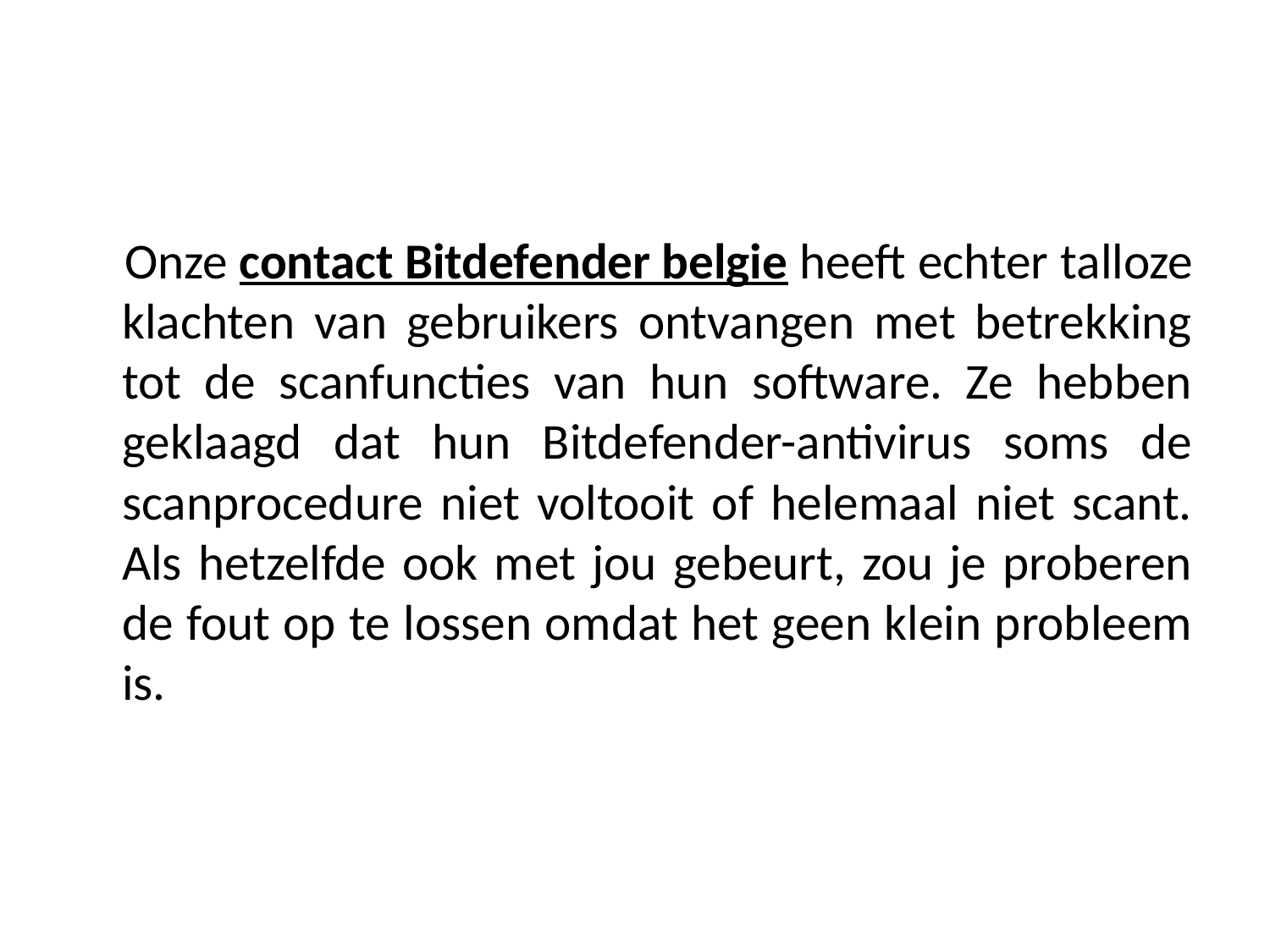

Onze contact Bitdefender belgie heeft echter talloze klachten van gebruikers ontvangen met betrekking tot de scanfuncties van hun software. Ze hebben geklaagd dat hun Bitdefender-antivirus soms de scanprocedure niet voltooit of helemaal niet scant. Als hetzelfde ook met jou gebeurt, zou je proberen de fout op te lossen omdat het geen klein probleem is.